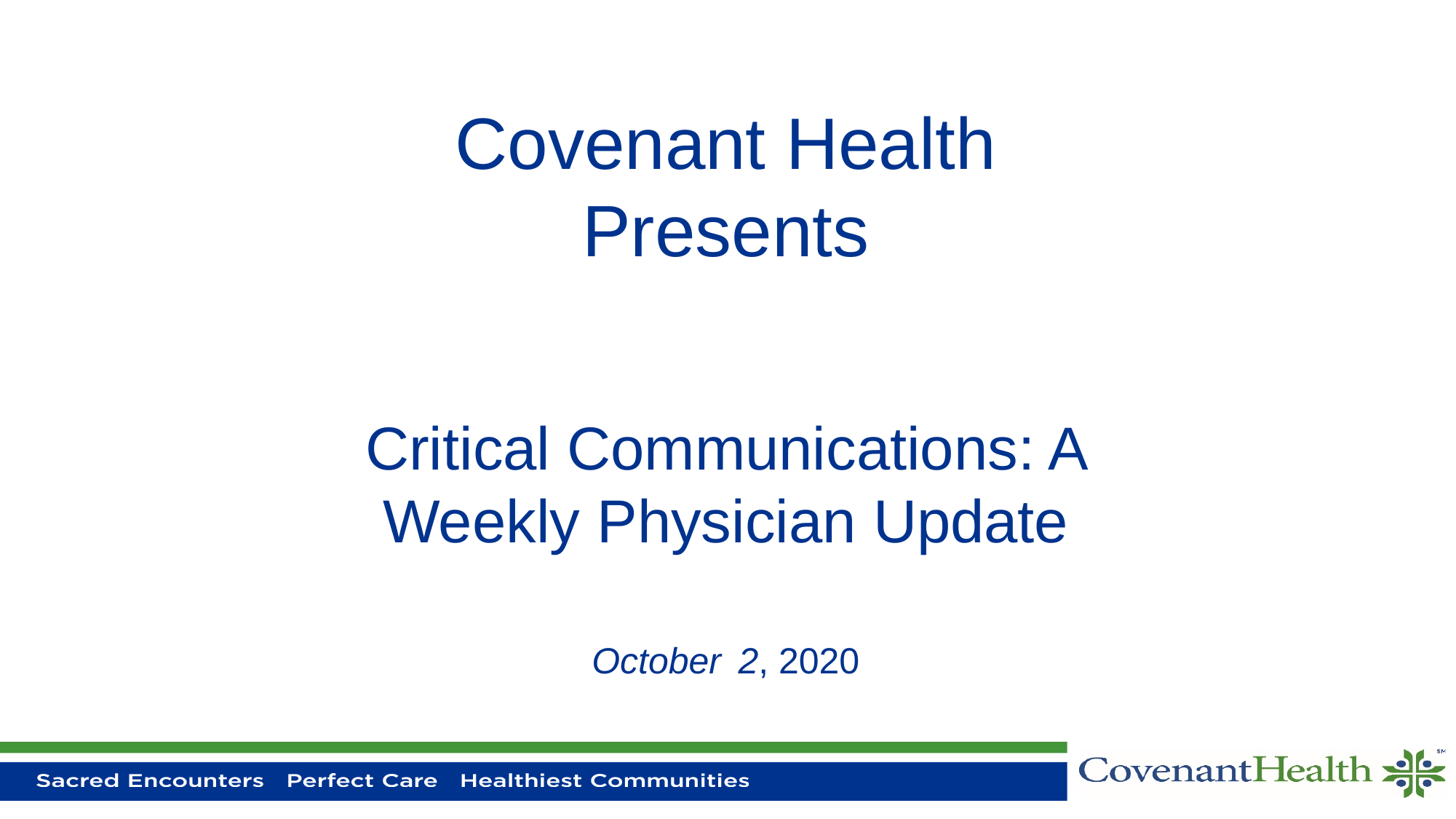

# Covenant Health Presents Critical Communications: A Weekly Physician Update October 2, 2020